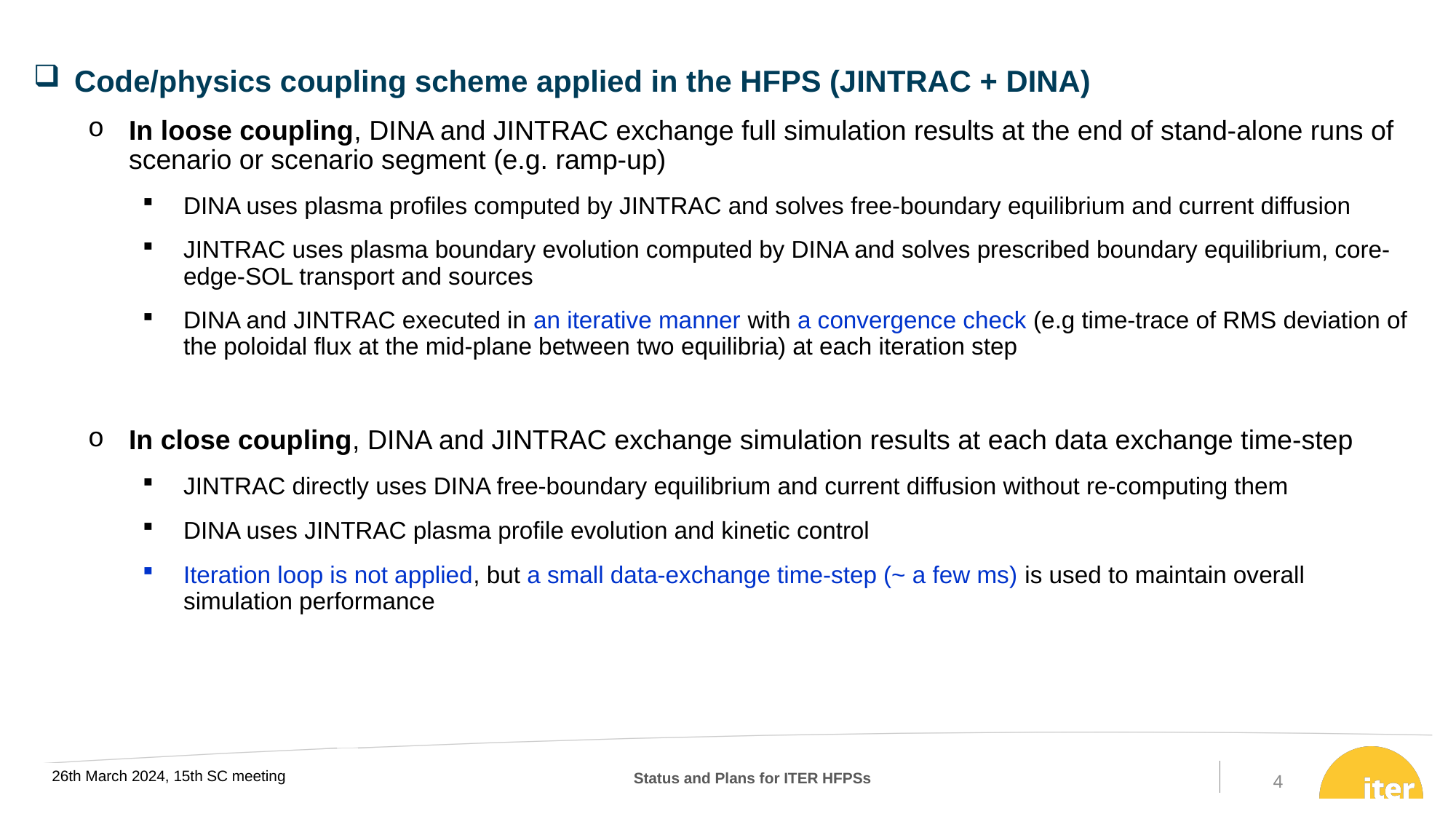

Code/physics coupling scheme applied in the HFPS (JINTRAC + DINA)
In loose coupling, DINA and JINTRAC exchange full simulation results at the end of stand-alone runs of scenario or scenario segment (e.g. ramp-up)
DINA uses plasma profiles computed by JINTRAC and solves free-boundary equilibrium and current diffusion
JINTRAC uses plasma boundary evolution computed by DINA and solves prescribed boundary equilibrium, core-edge-SOL transport and sources
DINA and JINTRAC executed in an iterative manner with a convergence check (e.g time-trace of RMS deviation of the poloidal flux at the mid-plane between two equilibria) at each iteration step

In close coupling, DINA and JINTRAC exchange simulation results at each data exchange time-step
JINTRAC directly uses DINA free-boundary equilibrium and current diffusion without re-computing them
DINA uses JINTRAC plasma profile evolution and kinetic control
Iteration loop is not applied, but a small data-exchange time-step (~ a few ms) is used to maintain overall simulation performance

4